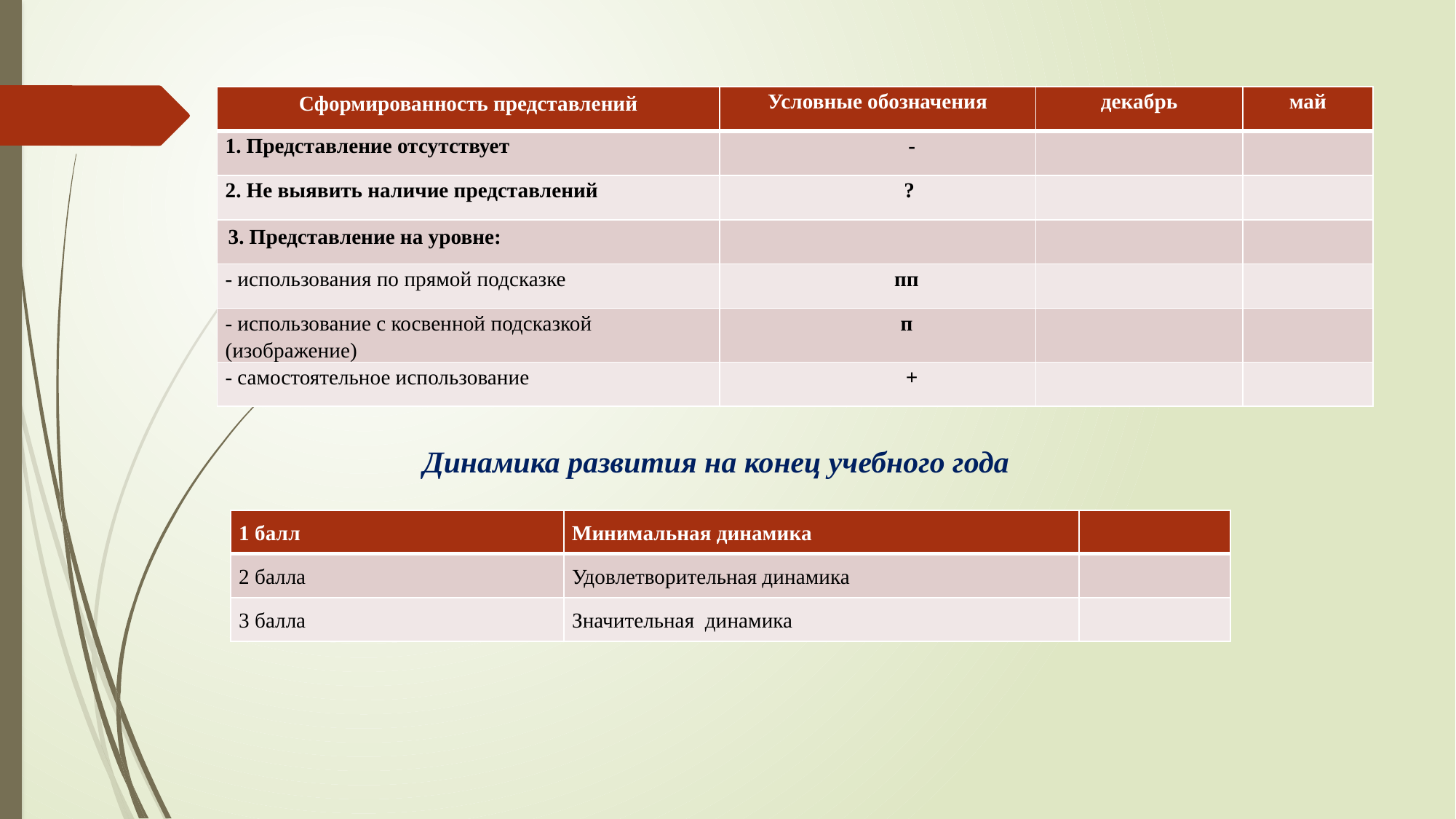

| Сформированность представлений | Условные обозначения | декабрь | май |
| --- | --- | --- | --- |
| 1. Представление отсутствует | - |  |  |
| 2. Не выявить наличие представлений | ? |  |  |
| 3. Представление на уровне: |  |  |  |
| - использования по прямой подсказке | пп |  |  |
| - использование с косвенной подсказкой (изображение) | п |  |  |
| - самостоятельное использование | + |  |  |
Динамика развития на конец учебного года

| 1 балл | Минимальная динамика |  |
| --- | --- | --- |
| 2 балла | Удовлетворительная динамика |  |
| 3 балла | Значительная динамика |  |